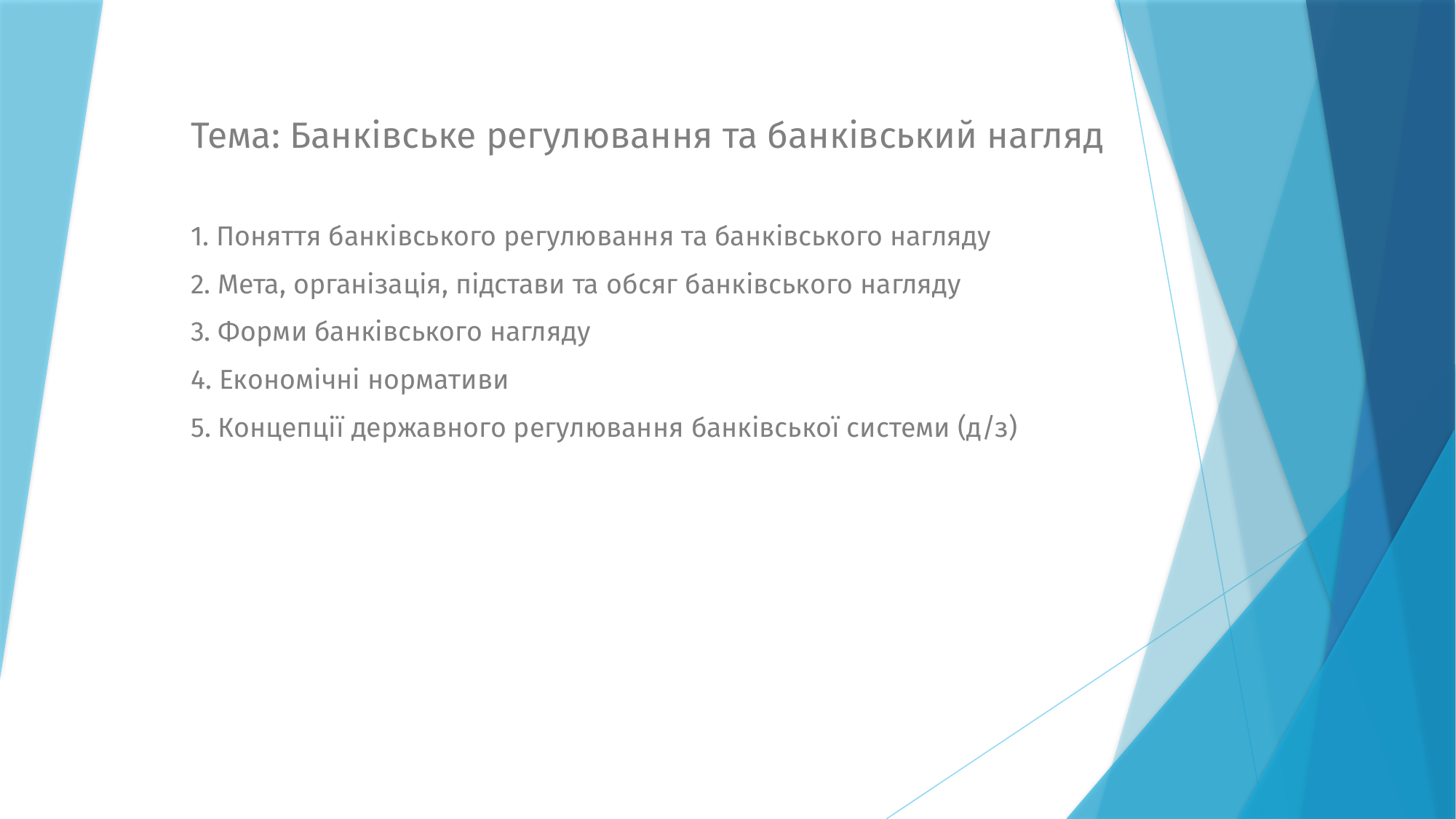

Тема: Банківське регулювання та банківський нагляд

1. Поняття банківського регулювання та банківського нагляду
2. Мета, організація, підстави та обсяг банківського нагляду
3. Форми банківського нагляду
4. Економічні нормативи
5. Концепції державного регулювання банківської системи (д/з)